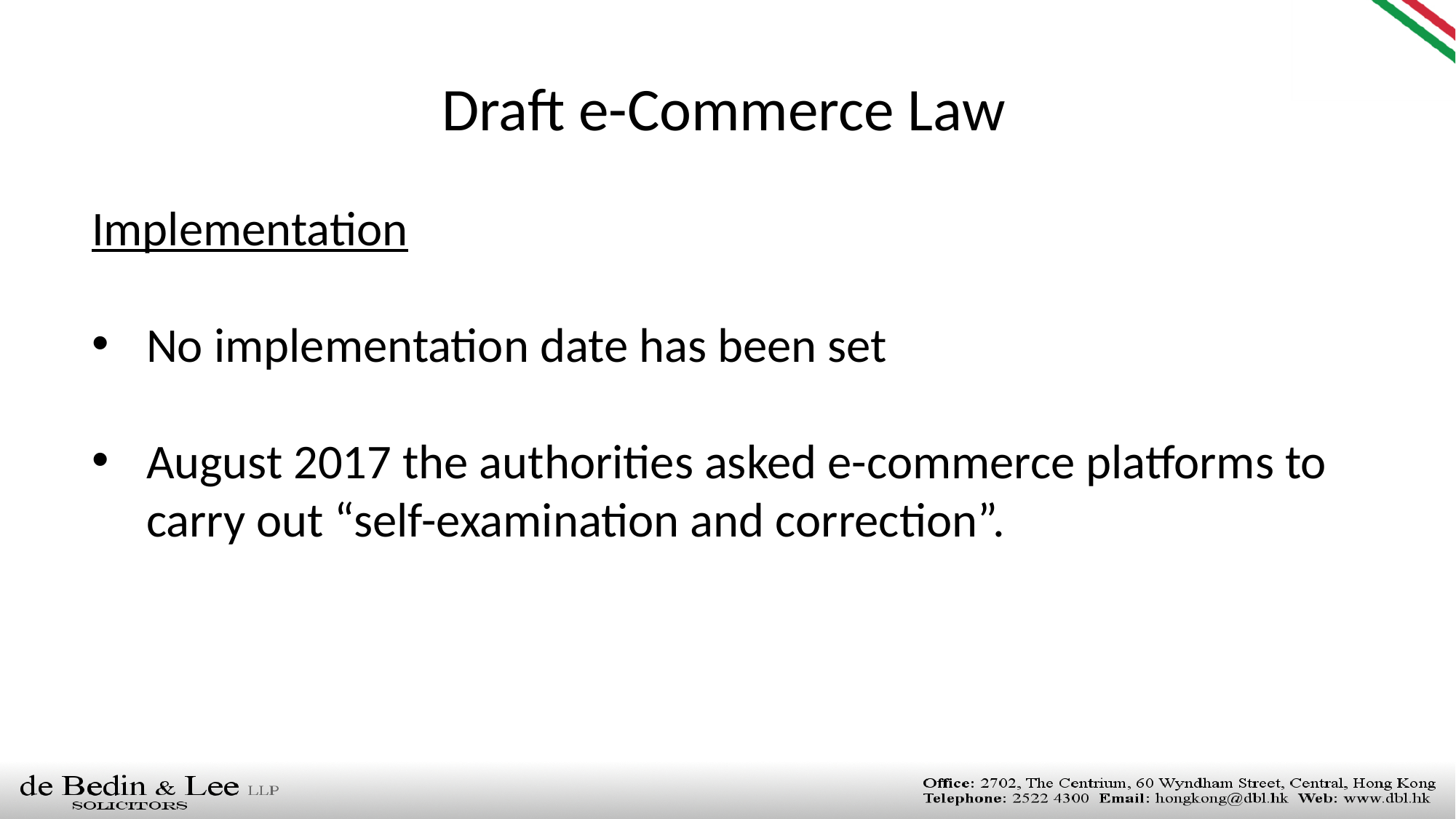

Draft e-Commerce Law
Implementation

No implementation date has been set

August 2017 the authorities asked e-commerce platforms to carry out “self-examination and correction”.